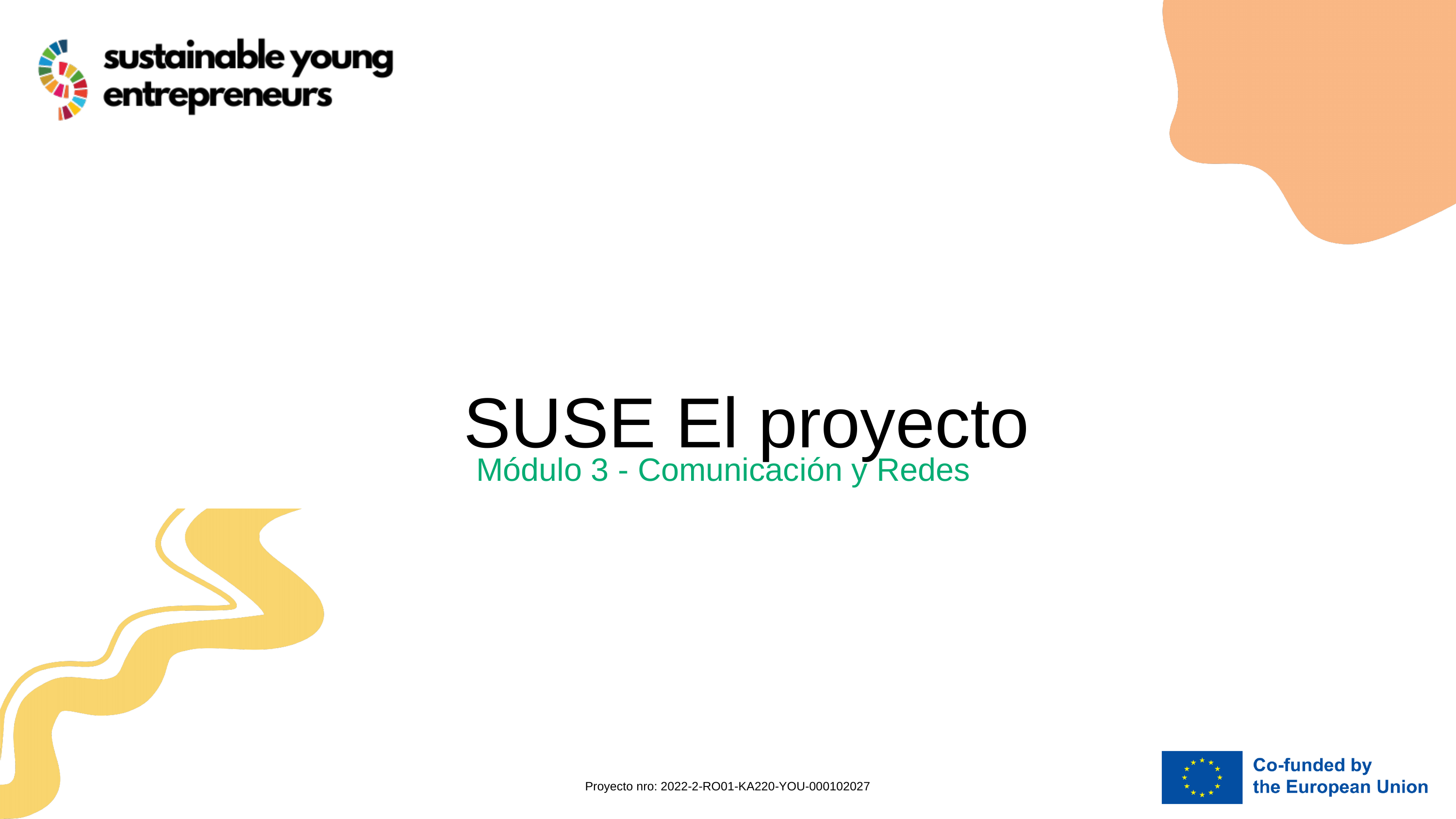

SUSE El proyecto
Módulo 3 - Comunicación y Redes

Proyecto nro: 2022-2-RO01-KA220-YOU-000102027